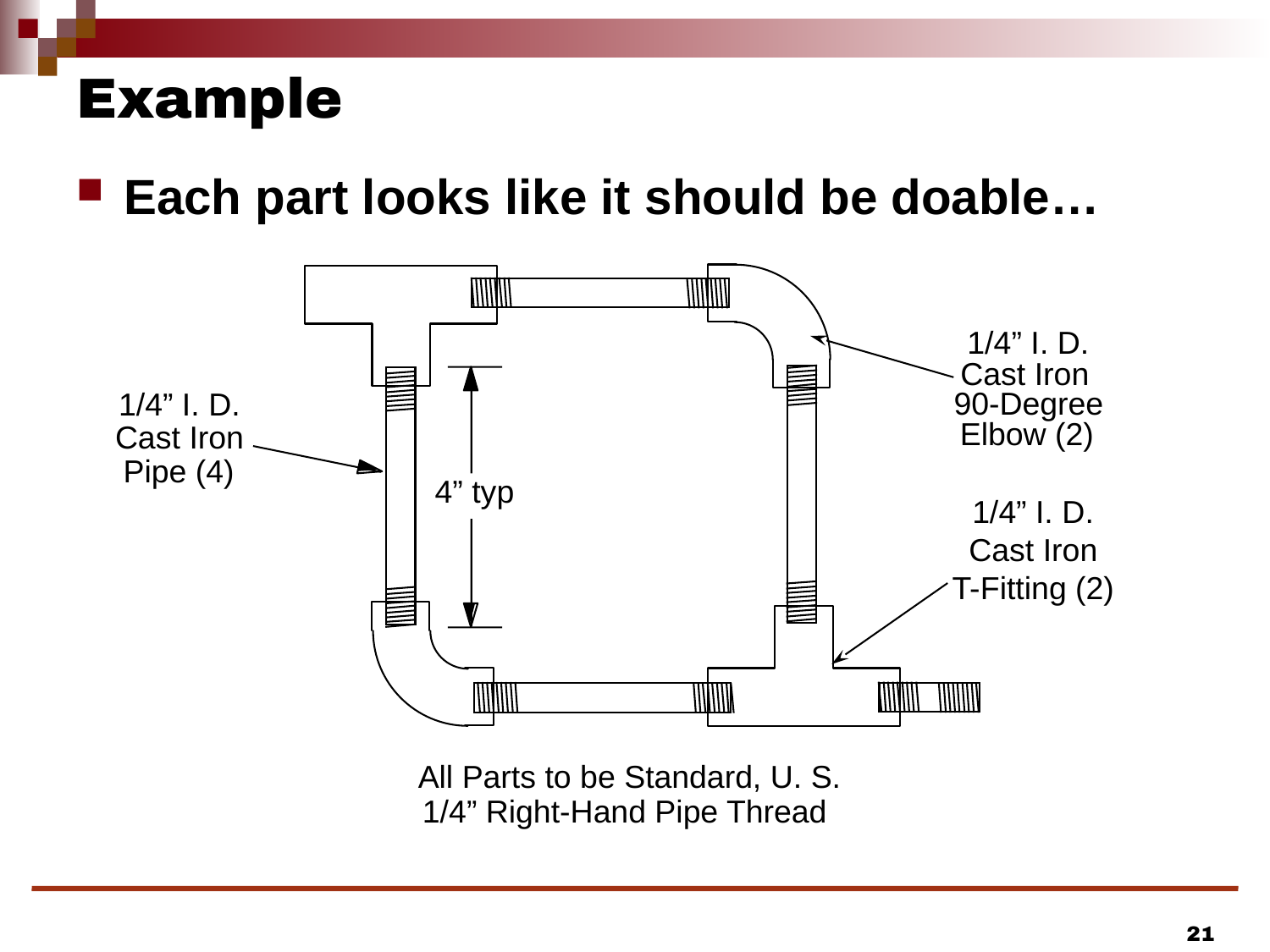

# Example
Each part looks like it should be doable…

1/4” I. D.
Cast Iron
90-Degree
Elbow (2)

1/4” I. D.
Cast Iron
Pipe (4)

4” typ

1/4” I. D.
Cast Iron
T-Fitting (2)

All Parts to be Standard, U. S.
1/4” Right-Hand Pipe Thread